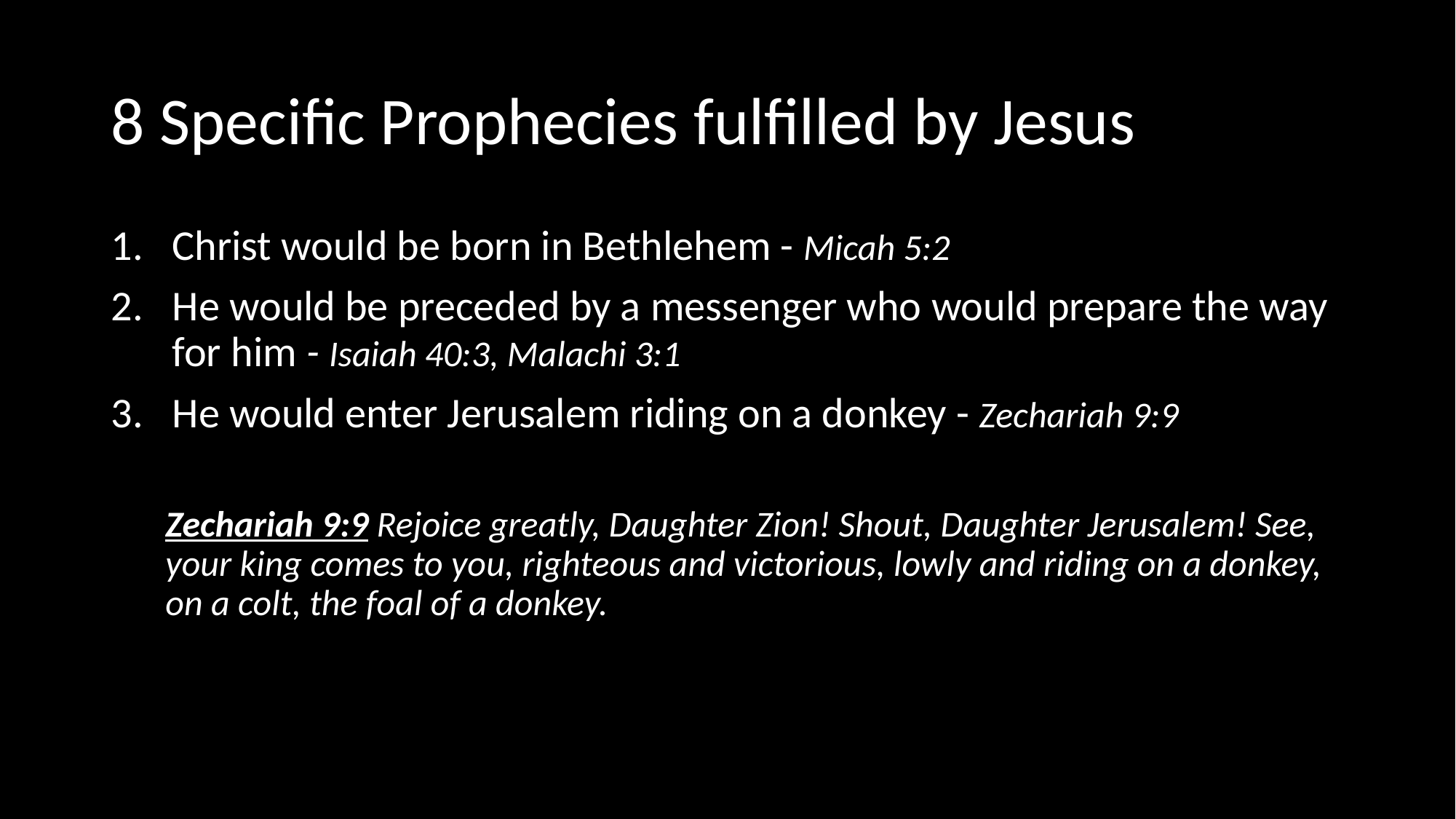

# 8 Specific Prophecies fulfilled by Jesus
Christ would be born in Bethlehem - Micah 5:2
He would be preceded by a messenger who would prepare the way for him - Isaiah 40:3, Malachi 3:1
He would enter Jerusalem riding on a donkey - Zechariah 9:9

Zechariah 9:9 Rejoice greatly, Daughter Zion! Shout, Daughter Jerusalem! See, your king comes to you, righteous and victorious, lowly and riding on a donkey, on a colt, the foal of a donkey.